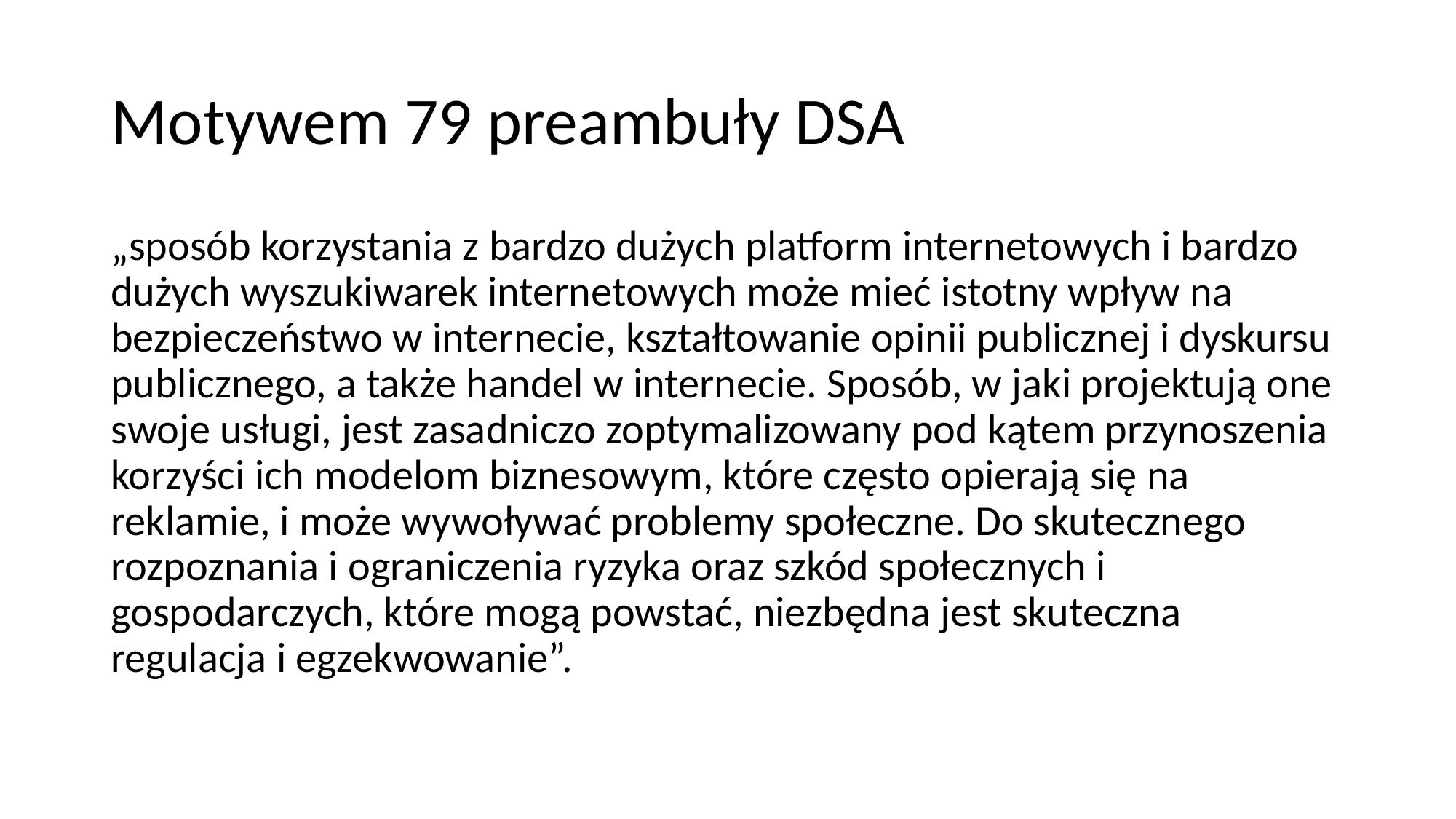

# Motywem 79 preambuły DSA
„sposób korzystania z bardzo dużych platform internetowych i bardzo dużych wyszukiwarek internetowych może mieć istotny wpływ na bezpieczeństwo w internecie, kształtowanie opinii publicznej i dyskursu publicznego, a także handel w internecie. Sposób, w jaki projektują one swoje usługi, jest zasadniczo zoptymalizowany pod kątem przynoszenia korzyści ich modelom biznesowym, które często opierają się na reklamie, i może wywoływać problemy społeczne. Do skutecznego rozpoznania i ograniczenia ryzyka oraz szkód społecznych i gospodarczych, które mogą powstać, niezbędna jest skuteczna regulacja i egzekwowanie”.